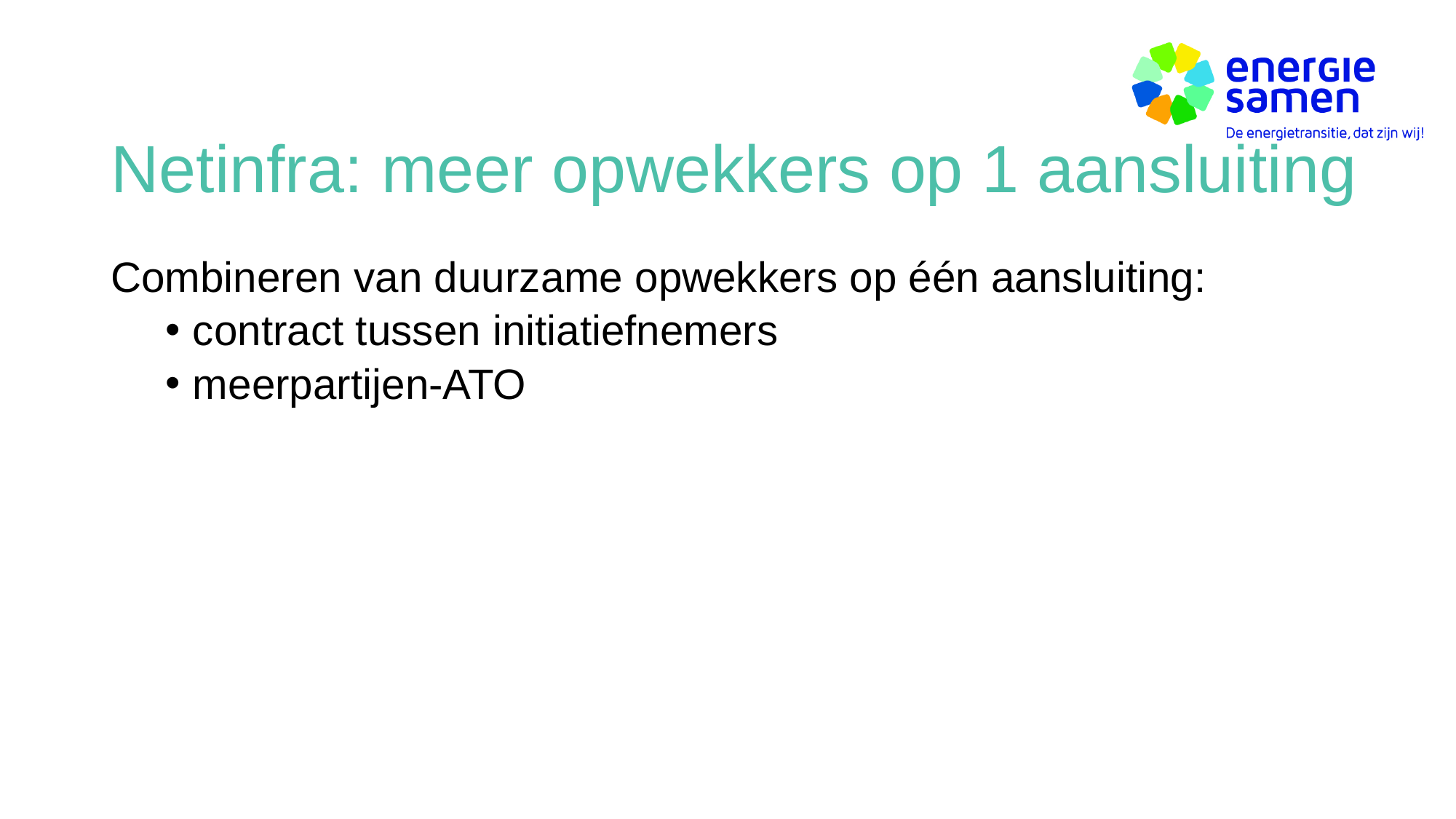

# Netinfra: meer opwekkers op 1 aansluiting
Combineren van duurzame opwekkers op één aansluiting:
contract tussen initiatiefnemers
meerpartijen-ATO